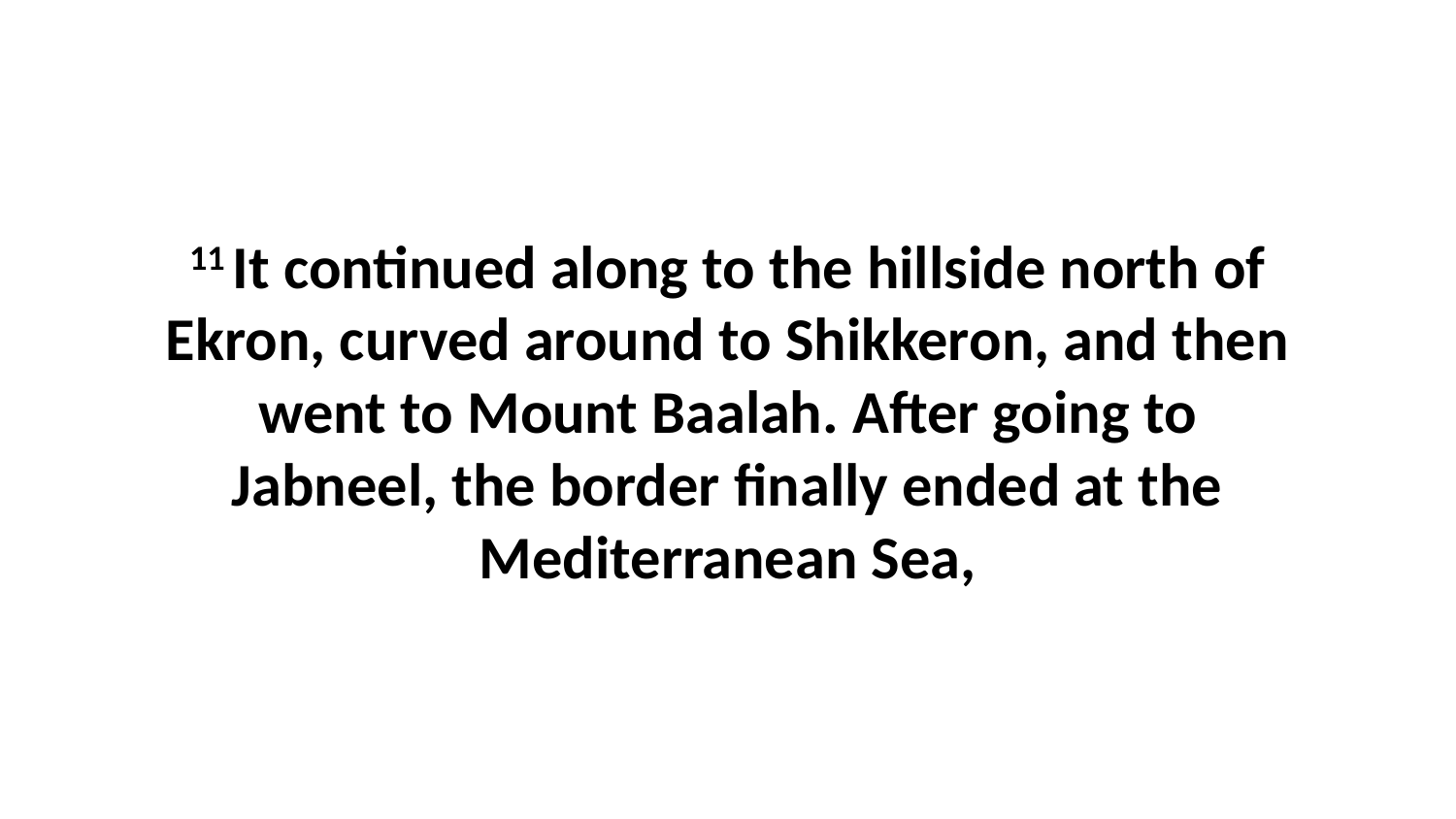

11 It continued along to the hillside north of Ekron, curved around to Shikkeron, and then went to Mount Baalah. After going to Jabneel, the border finally ended at the Mediterranean Sea,